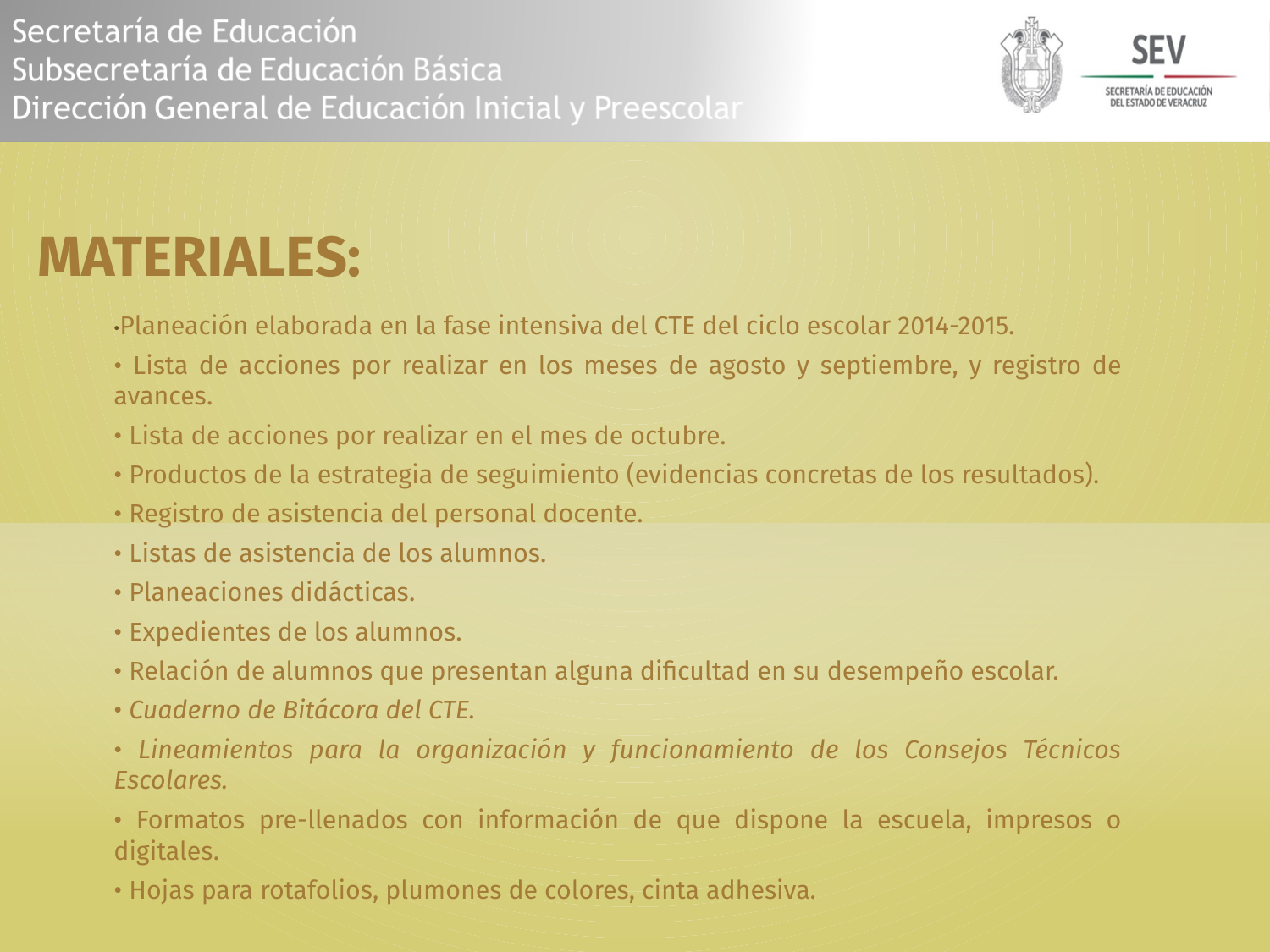

# MATERIALES:

•Planeación elaborada en la fase intensiva del CTE del ciclo escolar 2014-2015.
• Lista de acciones por realizar en los meses de agosto y septiembre, y registro de avances.
• Lista de acciones por realizar en el mes de octubre.
• Productos de la estrategia de seguimiento (evidencias concretas de los resultados).
• Registro de asistencia del personal docente.
• Listas de asistencia de los alumnos.
• Planeaciones didácticas.
• Expedientes de los alumnos.
• Relación de alumnos que presentan alguna dificultad en su desempeño escolar.
• Cuaderno de Bitácora del CTE.
• Lineamientos para la organización y funcionamiento de los Consejos Técnicos Escolares.
• Formatos pre-llenados con información de que dispone la escuela, impresos o digitales.
• Hojas para rotafolios, plumones de colores, cinta adhesiva.